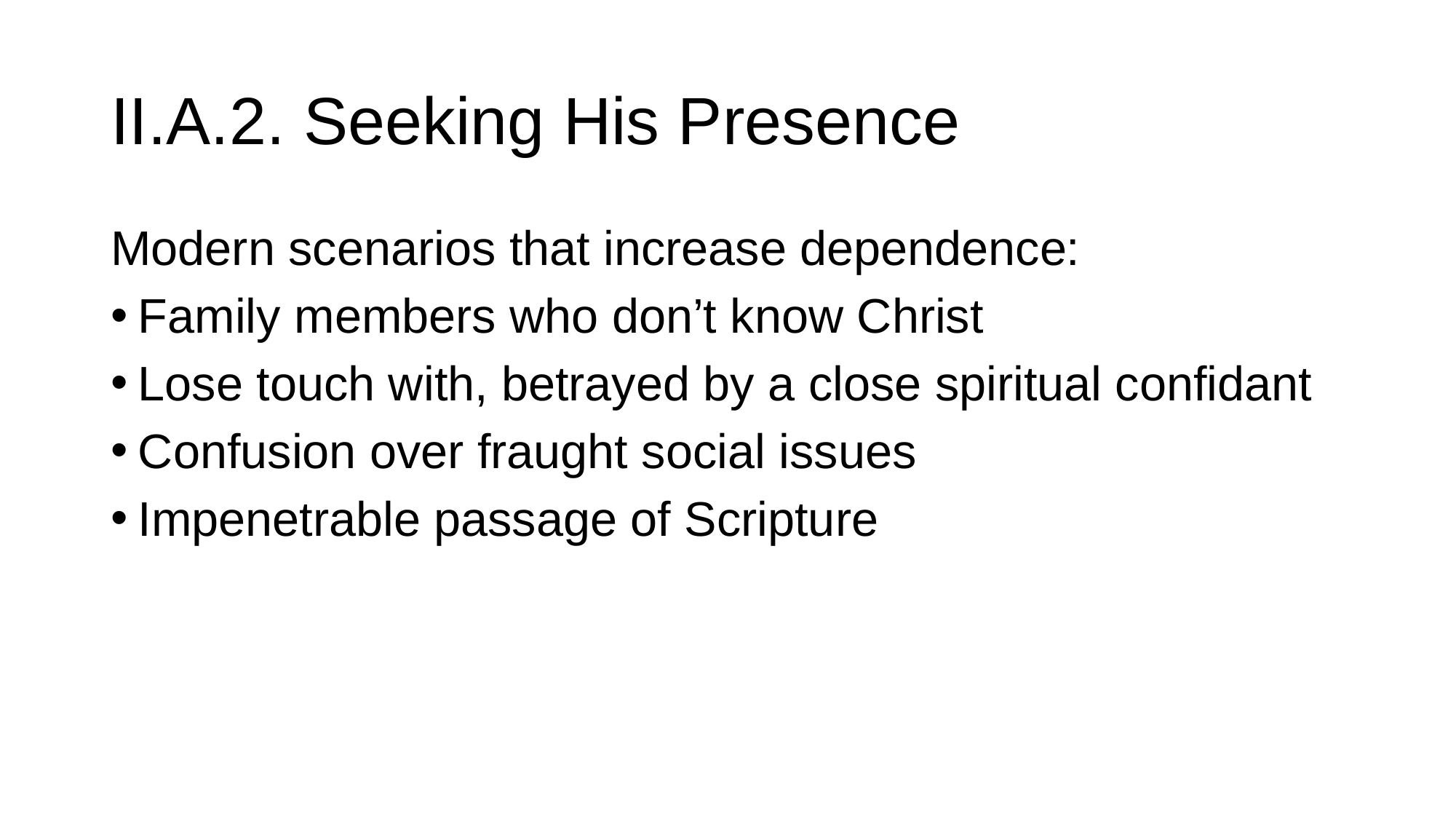

# II.A.2. Seeking His Presence
Modern scenarios that increase dependence:
Family members who don’t know Christ
Lose touch with, betrayed by a close spiritual confidant
Confusion over fraught social issues
Impenetrable passage of Scripture